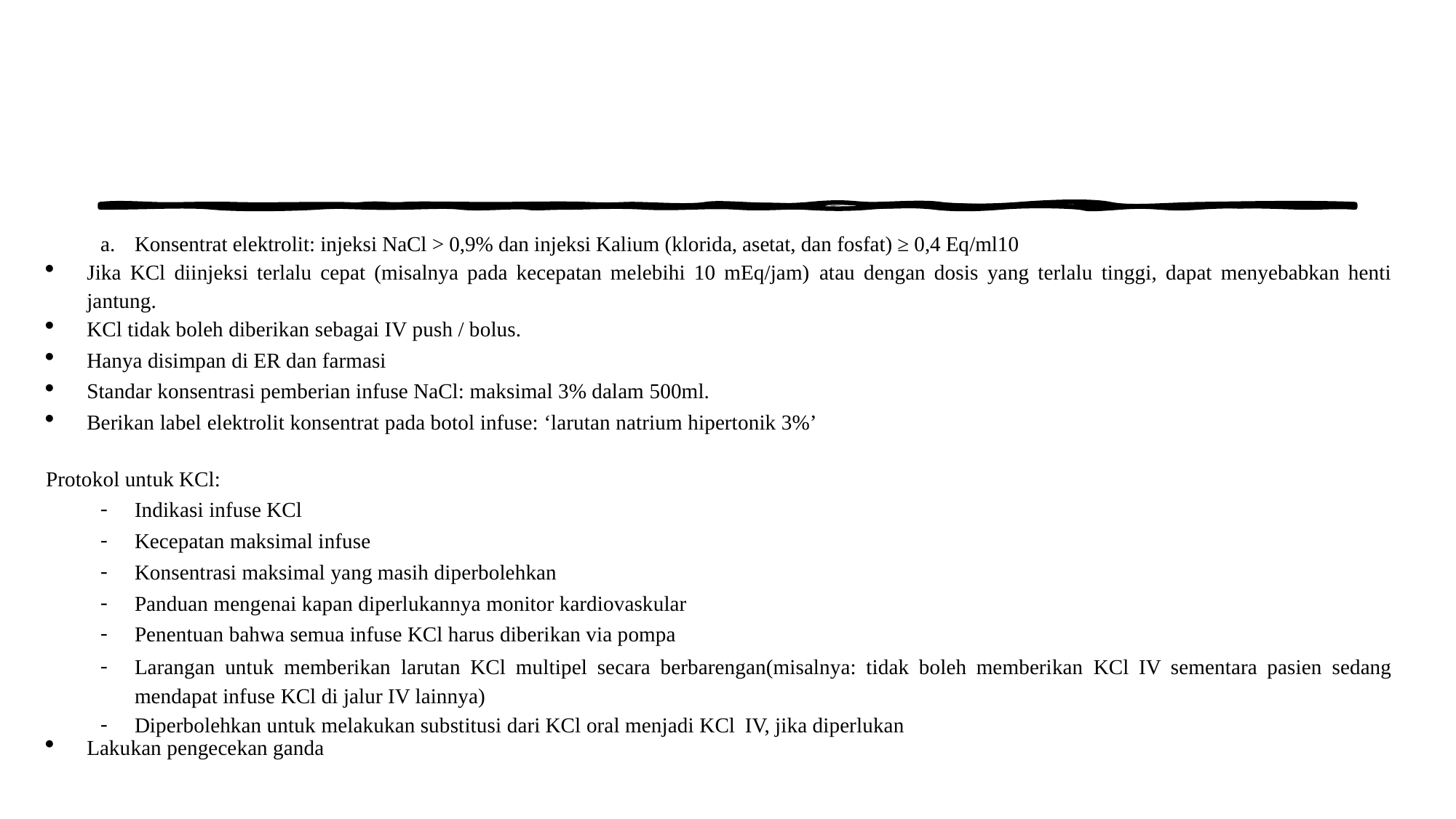

Konsentrat elektrolit: injeksi NaCl > 0,9% dan injeksi Kalium (klorida, asetat, dan fosfat) ≥ 0,4 Eq/ml10
Jika KCl diinjeksi terlalu cepat (misalnya pada kecepatan melebihi 10 mEq/jam) atau dengan dosis yang terlalu tinggi, dapat menyebabkan henti jantung.
KCl tidak boleh diberikan sebagai IV push / bolus.
Hanya disimpan di ER dan farmasi
Standar konsentrasi pemberian infuse NaCl: maksimal 3% dalam 500ml.
Berikan label elektrolit konsentrat pada botol infuse: ‘larutan natrium hipertonik 3%’

Protokol untuk KCl:
Indikasi infuse KCl
Kecepatan maksimal infuse
Konsentrasi maksimal yang masih diperbolehkan
Panduan mengenai kapan diperlukannya monitor kardiovaskular
Penentuan bahwa semua infuse KCl harus diberikan via pompa
Larangan untuk memberikan larutan KCl multipel secara berbarengan(misalnya: tidak boleh memberikan KCl IV sementara pasien sedang mendapat infuse KCl di jalur IV lainnya)
Diperbolehkan untuk melakukan substitusi dari KCl oral menjadi KCl IV, jika diperlukan
Lakukan pengecekan ganda